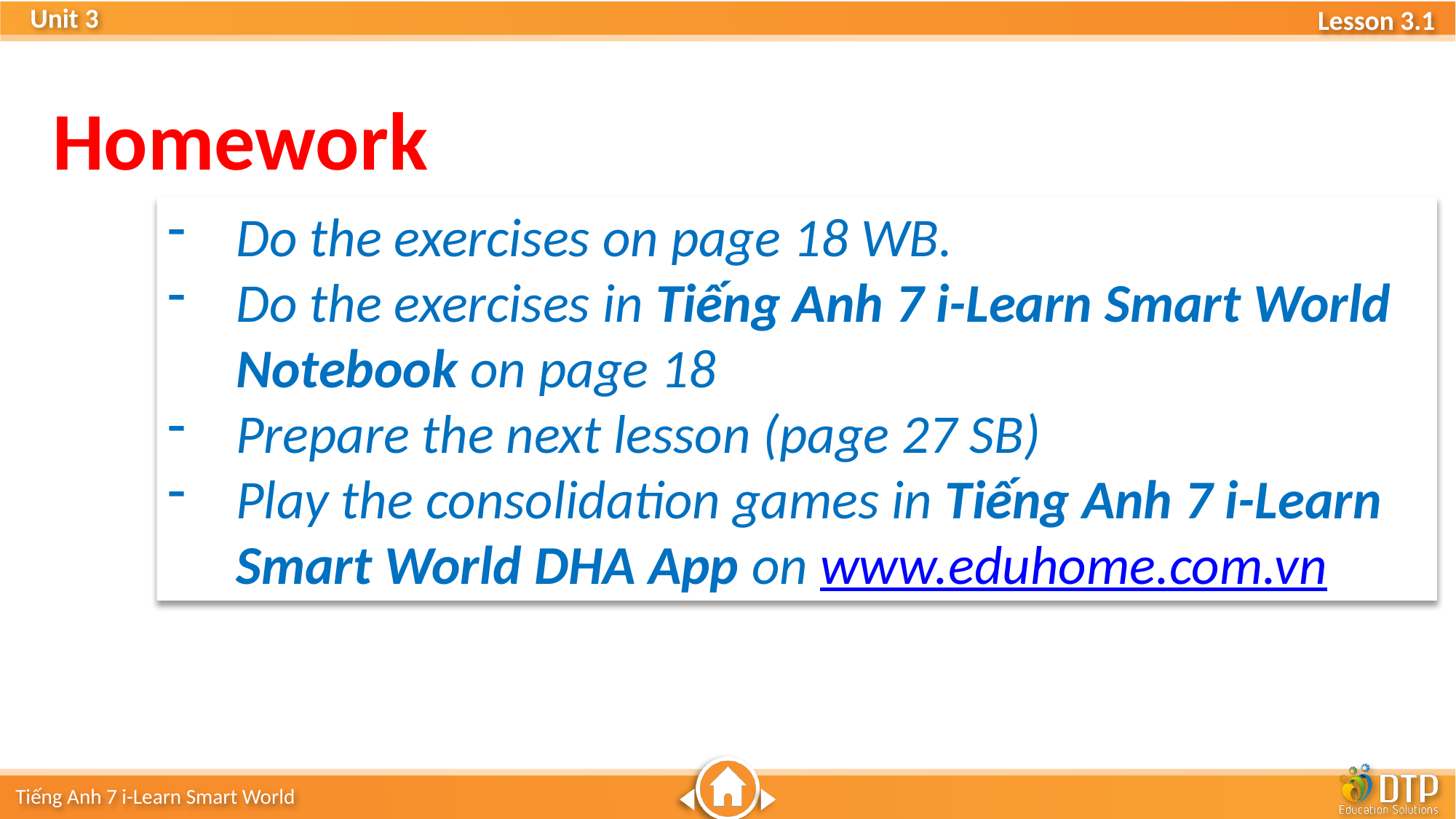

Homework
Do the exercises on page 18 WB.
Do the exercises in Tiếng Anh 7 i-Learn Smart World Notebook on page 18
Prepare the next lesson (page 27 SB)
Play the consolidation games in Tiếng Anh 7 i-Learn Smart World DHA App on www.eduhome.com.vn